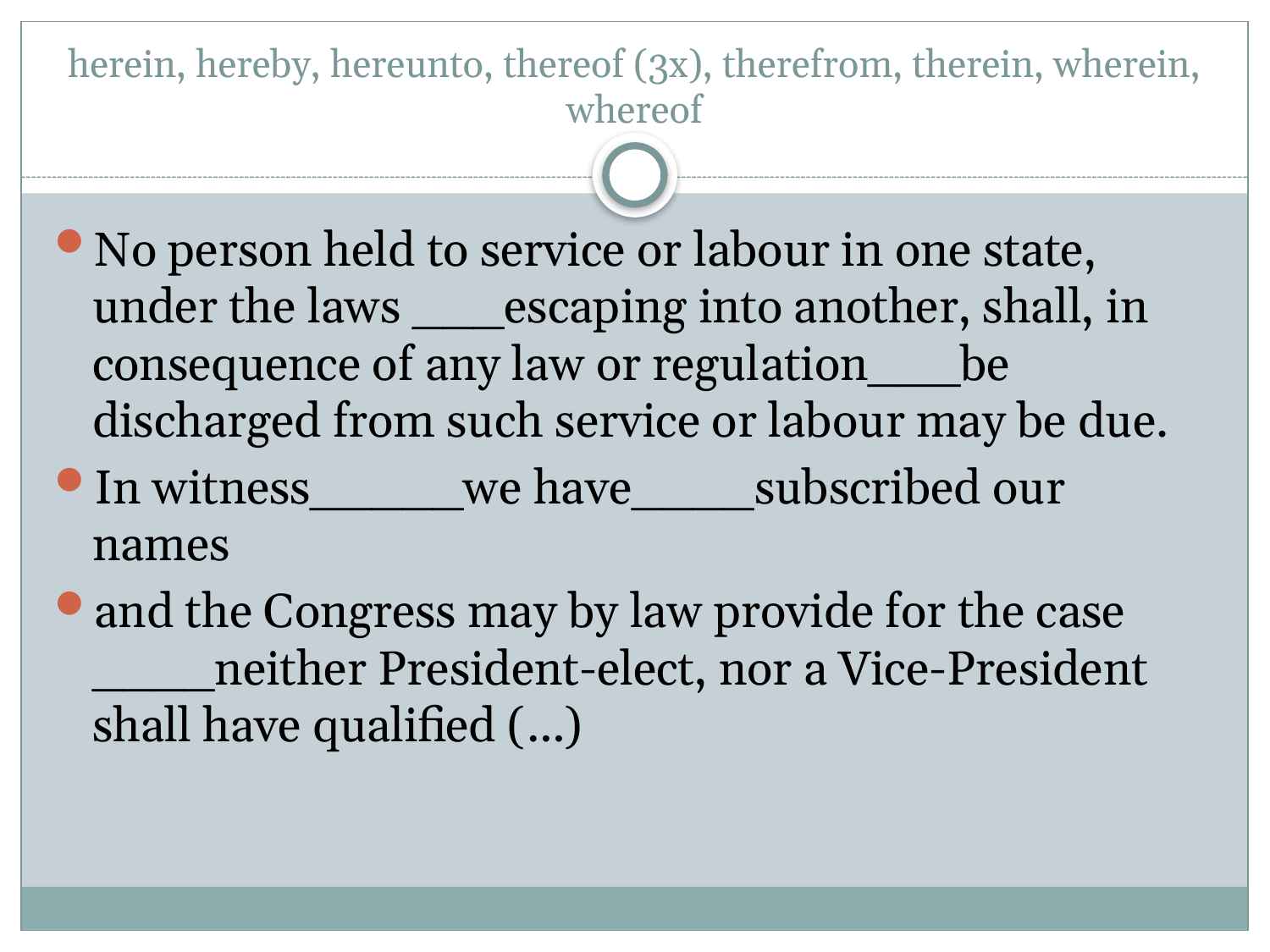

# herein, hereby, hereunto, thereof (3x), therefrom, therein, wherein, whereof
No person held to service or labour in one state, under the laws ___escaping into another, shall, in consequence of any law or regulation___be discharged from such service or labour may be due.
In witness_____we have____subscribed our names
and the Congress may by law provide for the case ____neither President-elect, nor a Vice-President shall have qualified (…)